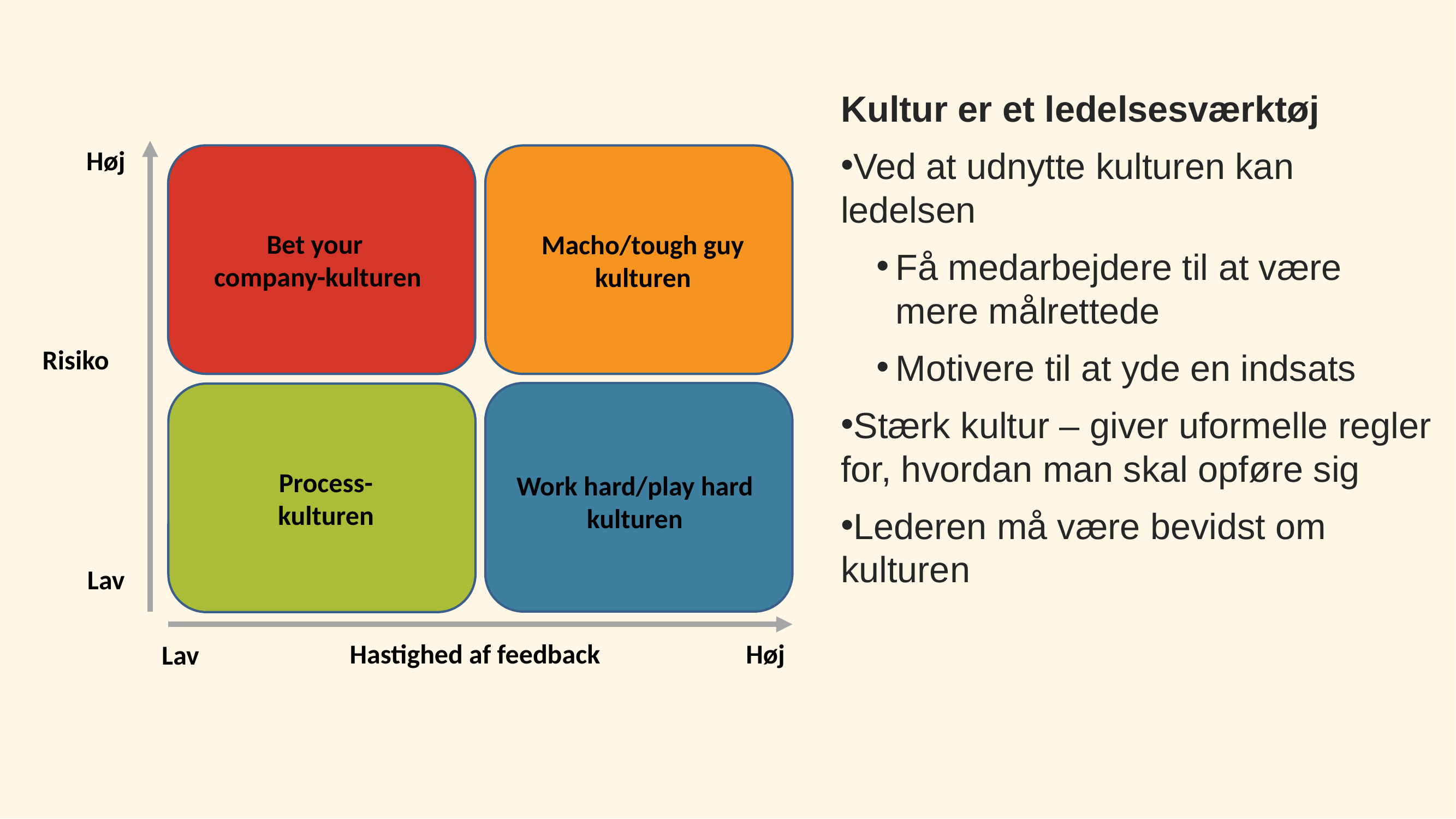

Kultur er et ledelsesværktøj
Ved at udnytte kulturen kan ledelsen
Få medarbejdere til at være mere målrettede
Motivere til at yde en indsats
Stærk kultur – giver uformelle regler for, hvordan man skal opføre sig
Lederen må være bevidst om kulturen

Høj
Bet your
company-kulturen
Macho/tough guy
kulturen
Risiko

Work hard/play hard
kulturen

Process-
kulturen
Hastighed af feedback
Høj
Lav
Lav